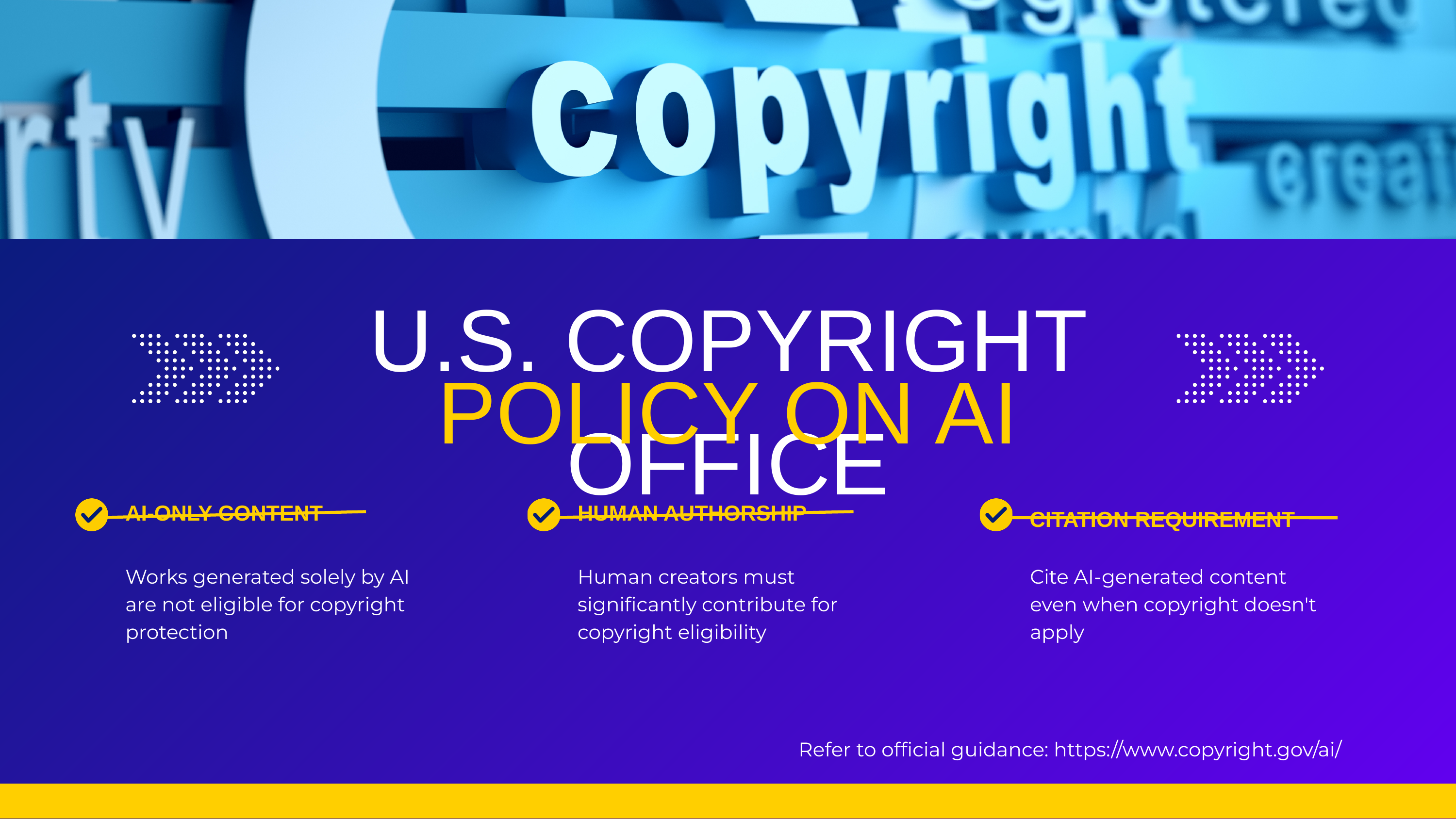

U.S. COPYRIGHT OFFICE

POLICY ON AI
AI-ONLY CONTENT
HUMAN AUTHORSHIP

CITATION REQUIREMENT

Works generated solely by AI are not eligible for copyright protection
Human creators must significantly contribute for copyright eligibility
Cite AI-generated content even when copyright doesn't apply
Refer to official guidance: https://www.copyright.gov/ai/